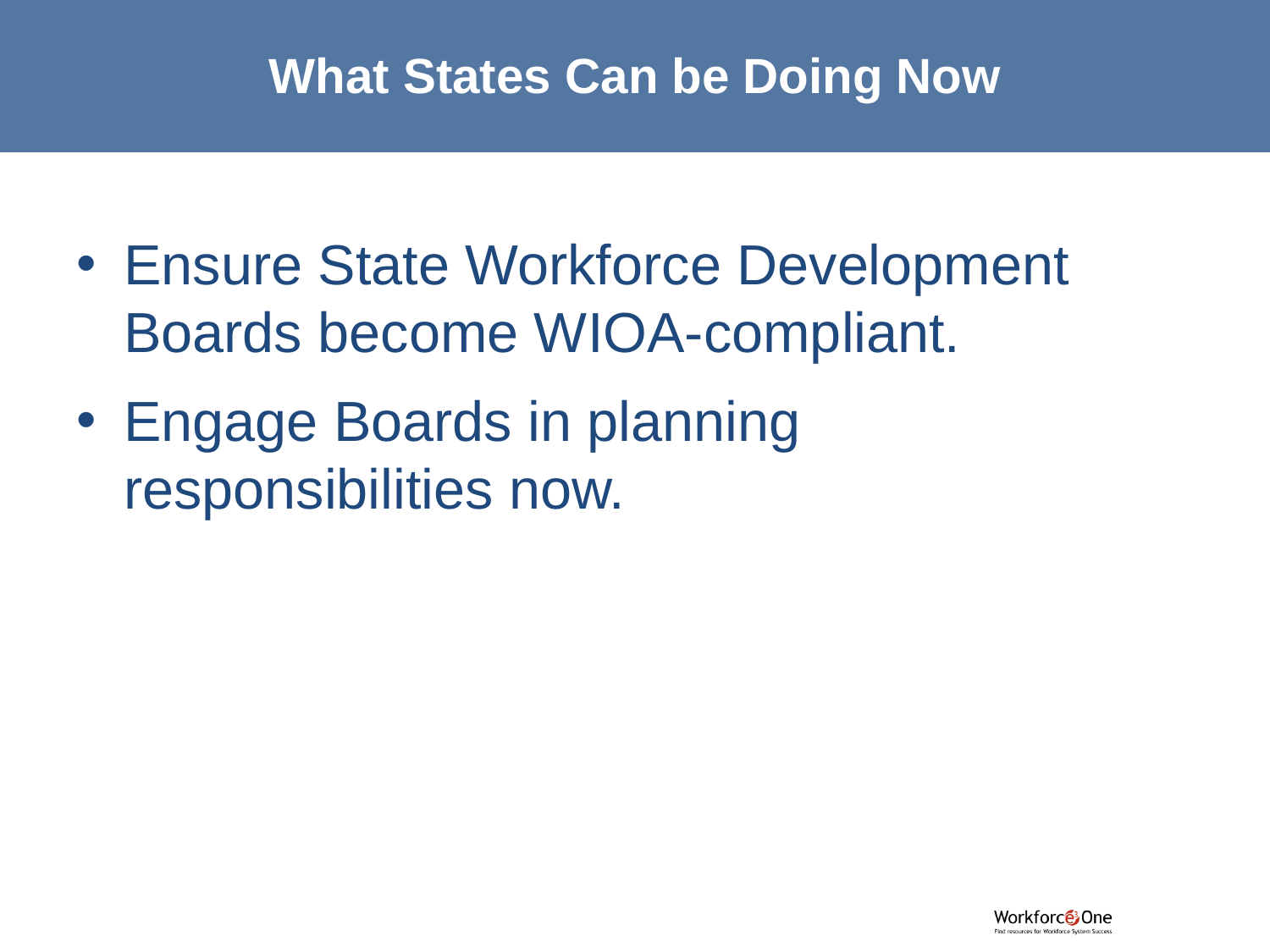

# What States Can be Doing Now
Ensure State Workforce Development Boards become WIOA-compliant.
Engage Boards in planning responsibilities now.